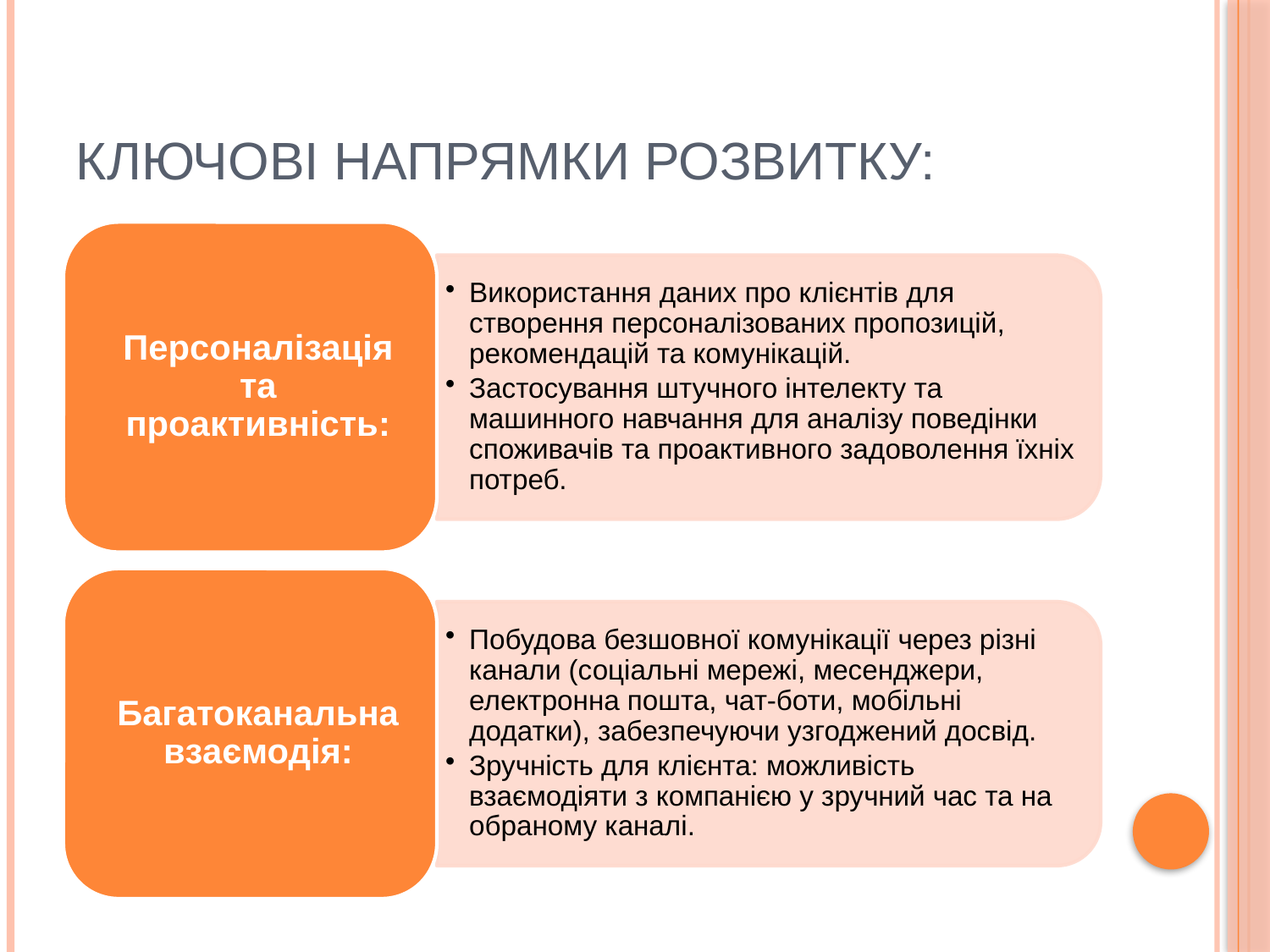

# Ключові напрямки розвитку:
Використання даних про клієнтів для створення персоналізованих пропозицій, рекомендацій та комунікацій.
Застосування штучного інтелекту та машинного навчання для аналізу поведінки споживачів та проактивного задоволення їхніх потреб.
Персоналізація та проактивність:
Побудова безшовної комунікації через різні канали (соціальні мережі, месенджери, електронна пошта, чат-боти, мобільні додатки), забезпечуючи узгоджений досвід.
Зручність для клієнта: можливість взаємодіяти з компанією у зручний час та на обраному каналі.
Багатоканальна взаємодія: